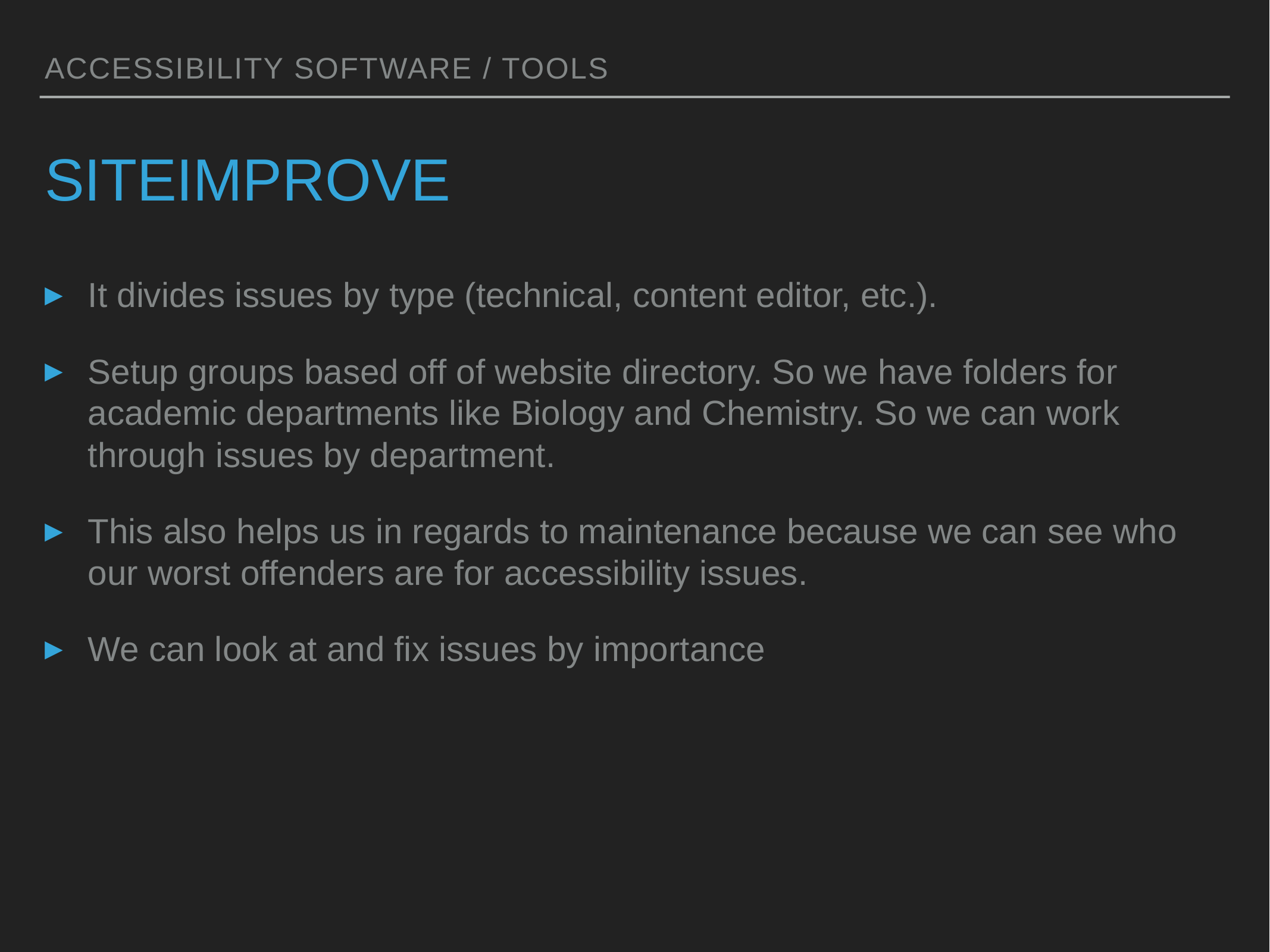

Accessibility Software / Tools
# Siteimprove
It divides issues by type (technical, content editor, etc.).
Setup groups based off of website directory. So we have folders for academic departments like Biology and Chemistry. So we can work through issues by department.
This also helps us in regards to maintenance because we can see who our worst offenders are for accessibility issues.
We can look at and fix issues by importance